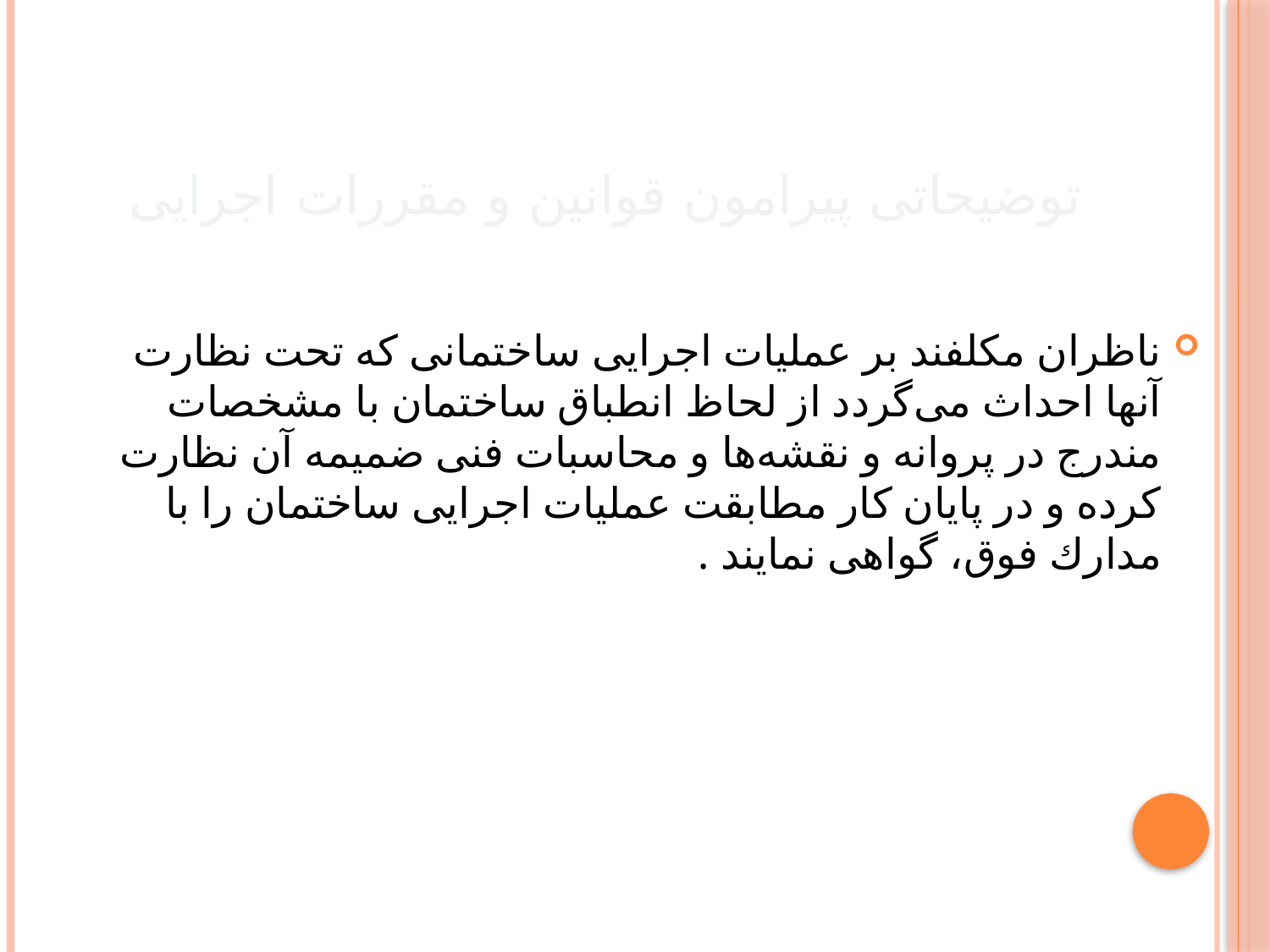

# توضیحاتی پیرامون قوانین و مقررات اجرایی
ناظران مكلفند بر عملیات اجرایی ساختمانی كه تحت نظارت آنها احداث می‌گردد از لحاظ انطباق ساختمان با مشخصات مندرج در پروانه و نقشه‌ها و محاسبات فنی ضمیمه آن نظارت كرده و در پایان كار مطابقت عملیات اجرایی ساختمان را با مدارك فوق، گواهی نمایند .